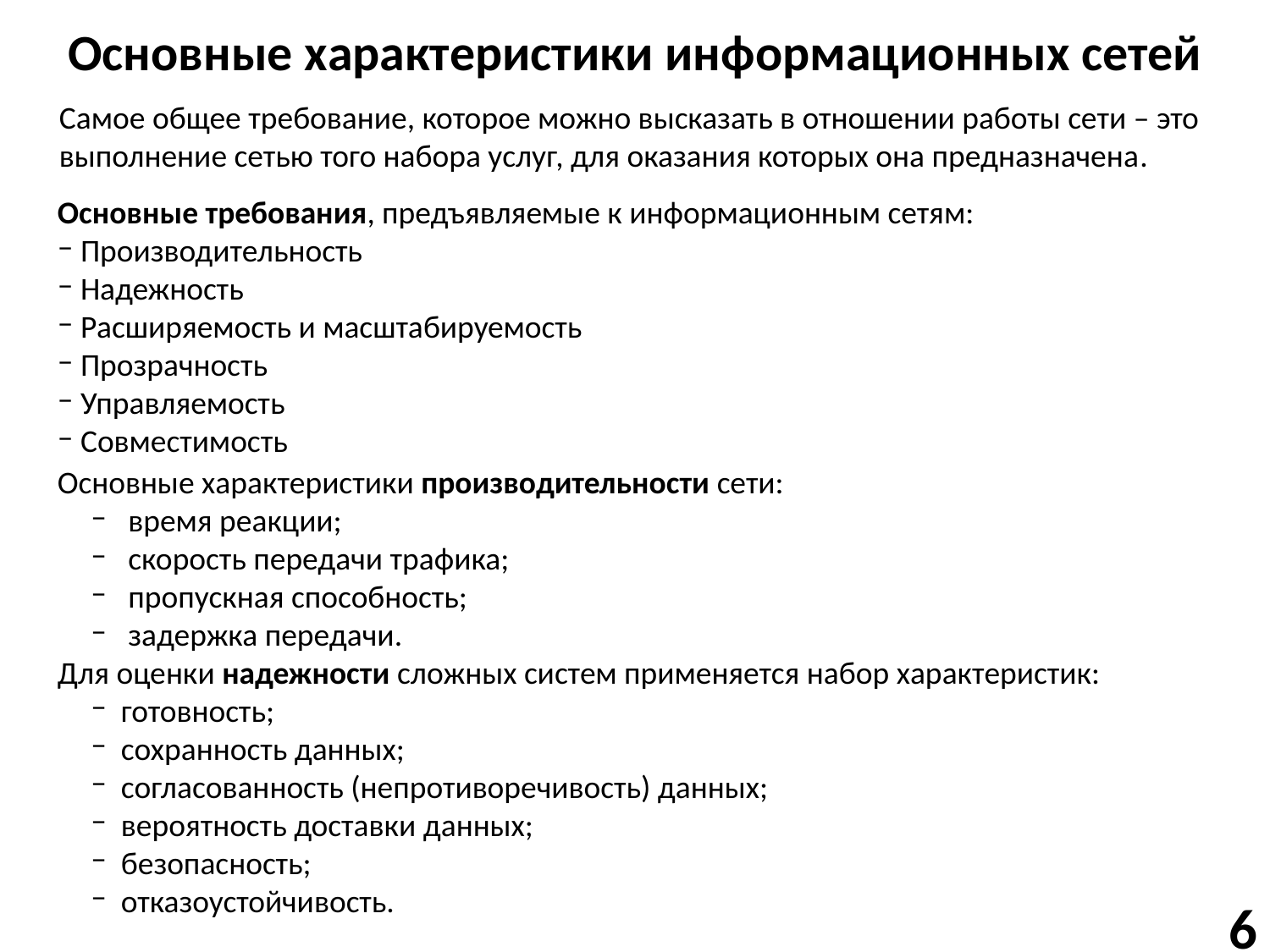

# Основные характеристики информационных сетей
Самое общее требование, которое можно высказать в отношении работы сети – это выполнение сетью того набора услуг, для оказания которых она предназначена.
Основные требования, предъявляемые к информационным сетям:
 Производительность
 Надежность
 Расширяемость и масштабируемость
 Прозрачность
 Управляемость
 Совместимость
Основные характеристики производительности сети:
 время реакции;
 скорость передачи трафика;
 пропускная способность;
 задержка передачи.
Для оценки надежности сложных систем применяется набор характеристик:
готовность;
сохранность данных;
согласованность (непротиворечивость) данных;
вероятность доставки данных;
безопасность;
отказоустойчивость.
6